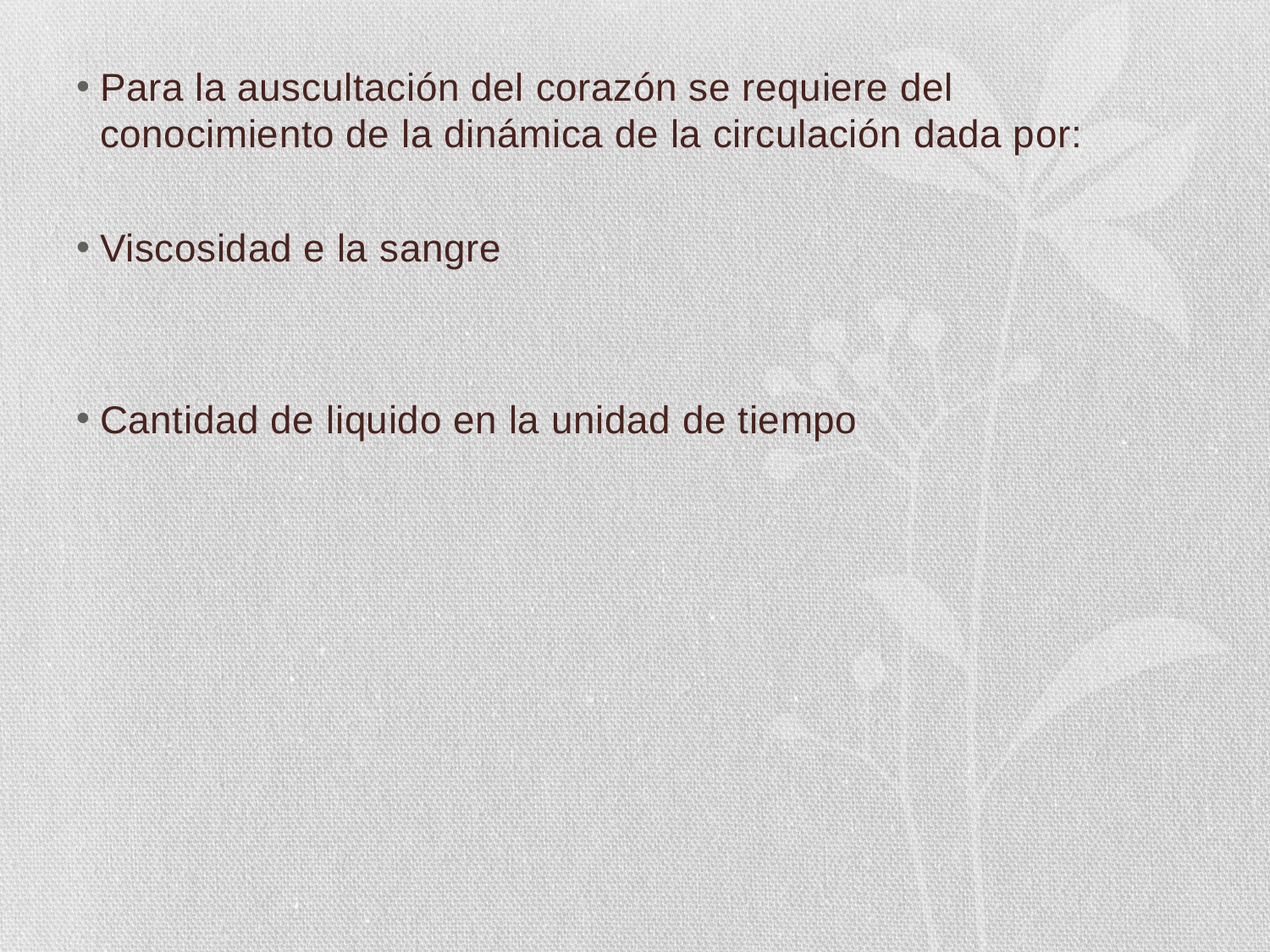

Para la auscultación del corazón se requiere del conocimiento de la dinámica de la circulación dada por:

Viscosidad e la sangre

Cantidad de liquido en la unidad de tiempo